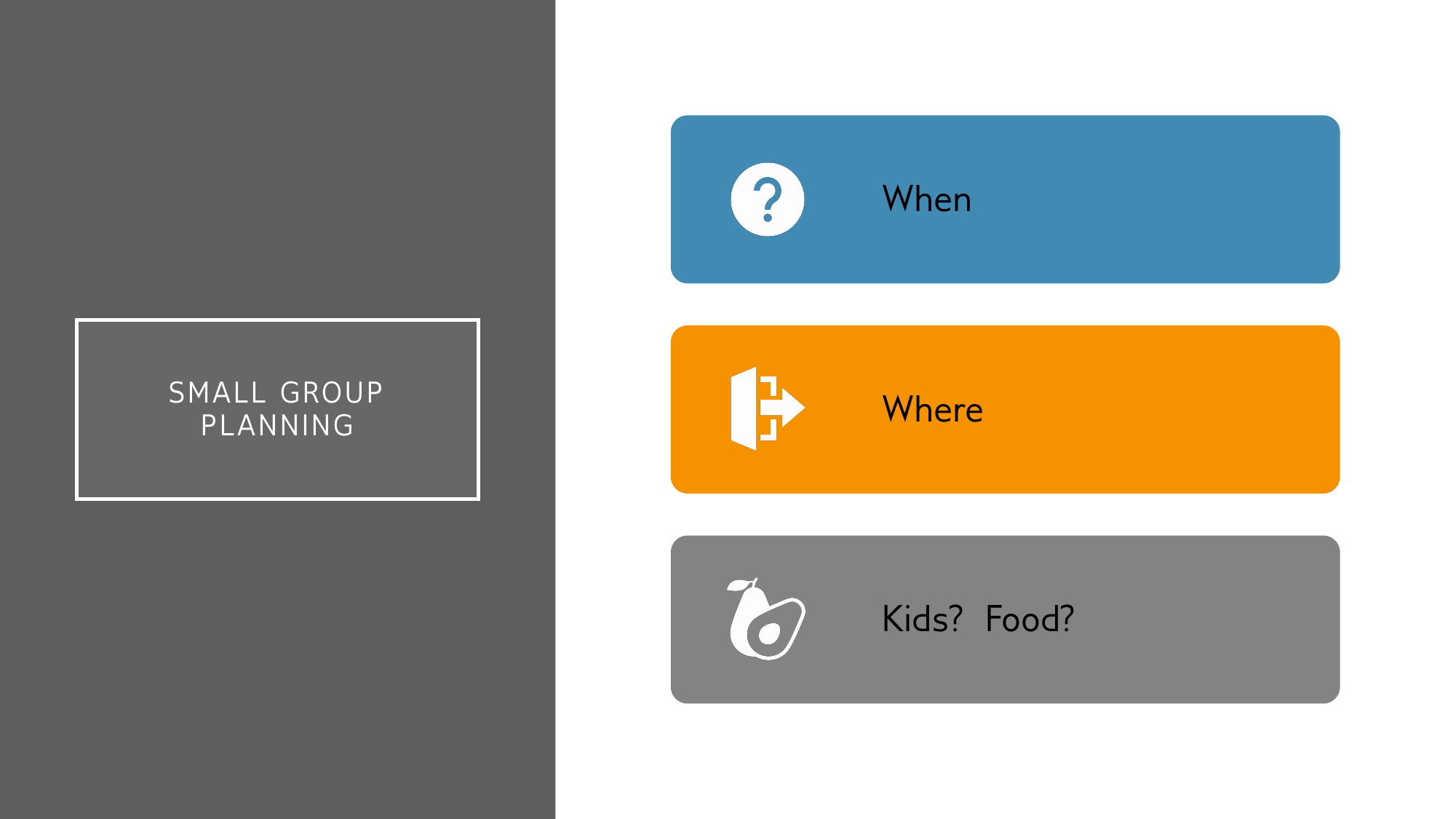

When
Where
Kids?  Food?
# Small Group Planning